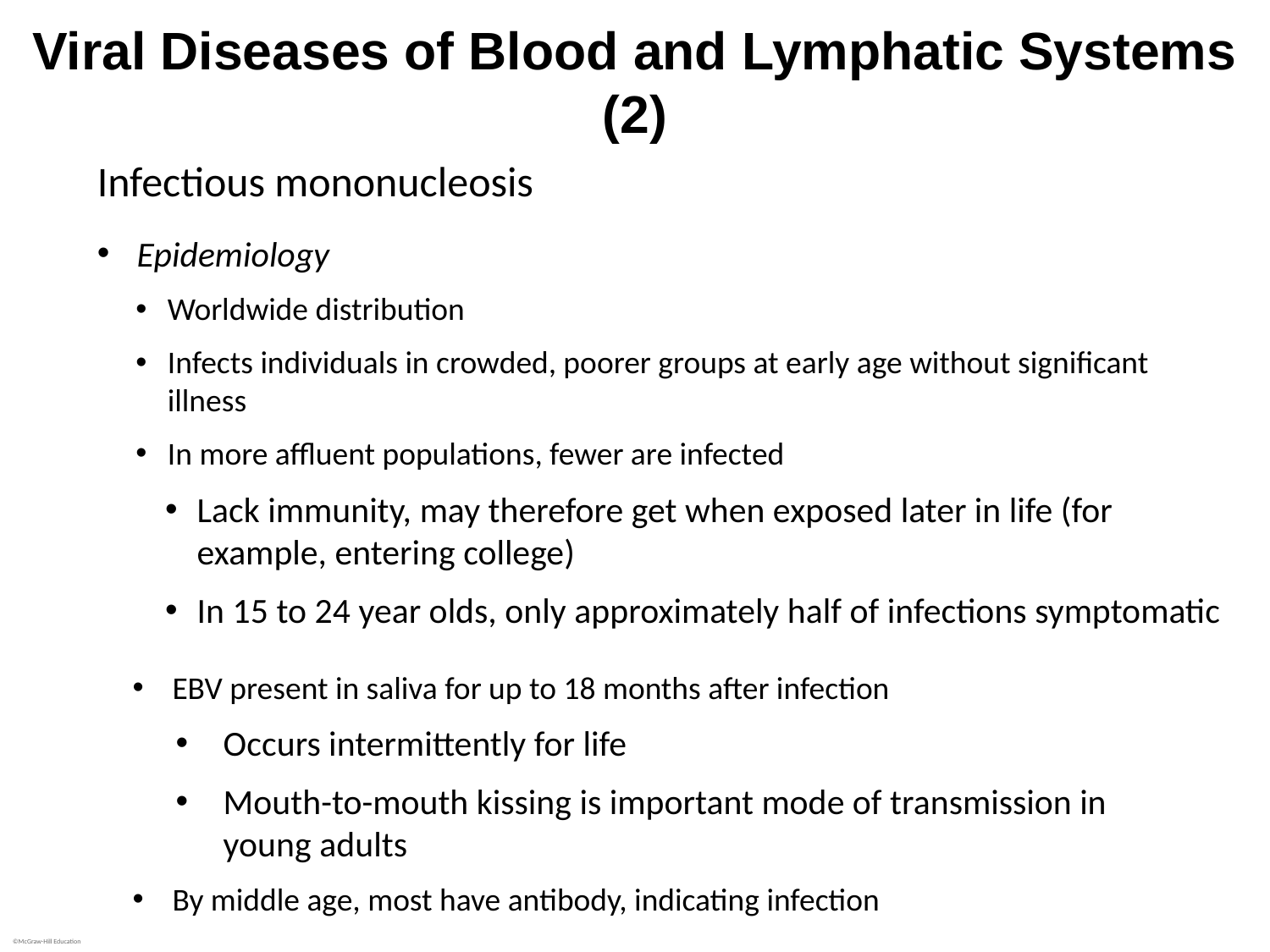

# Viral Diseases of Blood and Lymphatic Systems (2)
Infectious mononucleosis
Epidemiology
Worldwide distribution
Infects individuals in crowded, poorer groups at early age without significant illness
In more affluent populations, fewer are infected
Lack immunity, may therefore get when exposed later in life (for example, entering college)
In 15 to 24 year olds, only approximately half of infections symptomatic
EBV present in saliva for up to 18 months after infection
Occurs intermittently for life
Mouth-to-mouth kissing is important mode of transmission in young adults
By middle age, most have antibody, indicating infection